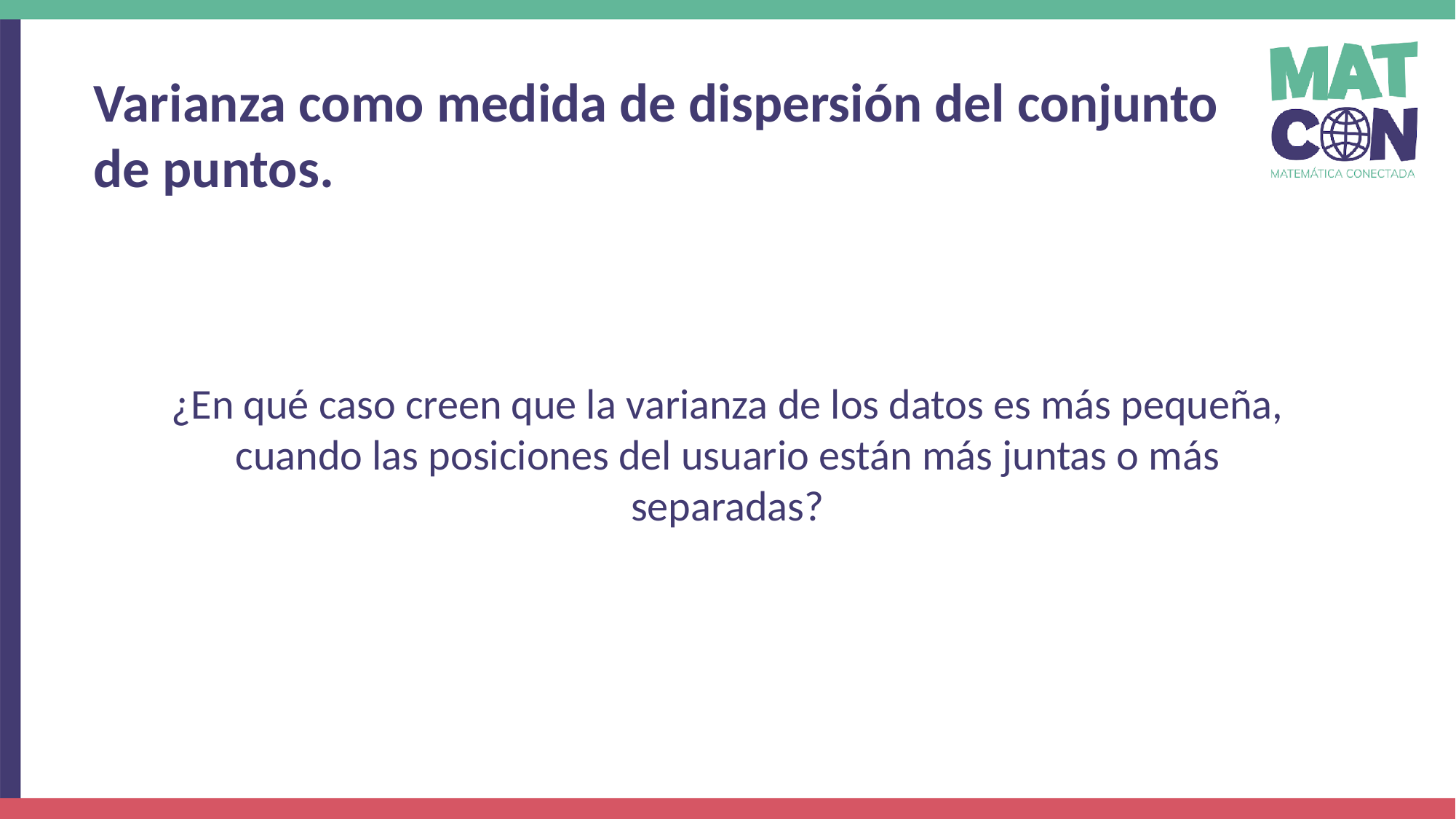

Varianza como medida de dispersión del conjunto de puntos.
¿En qué caso creen que la varianza de los datos es más pequeña, cuando las posiciones del usuario están más juntas o más separadas?